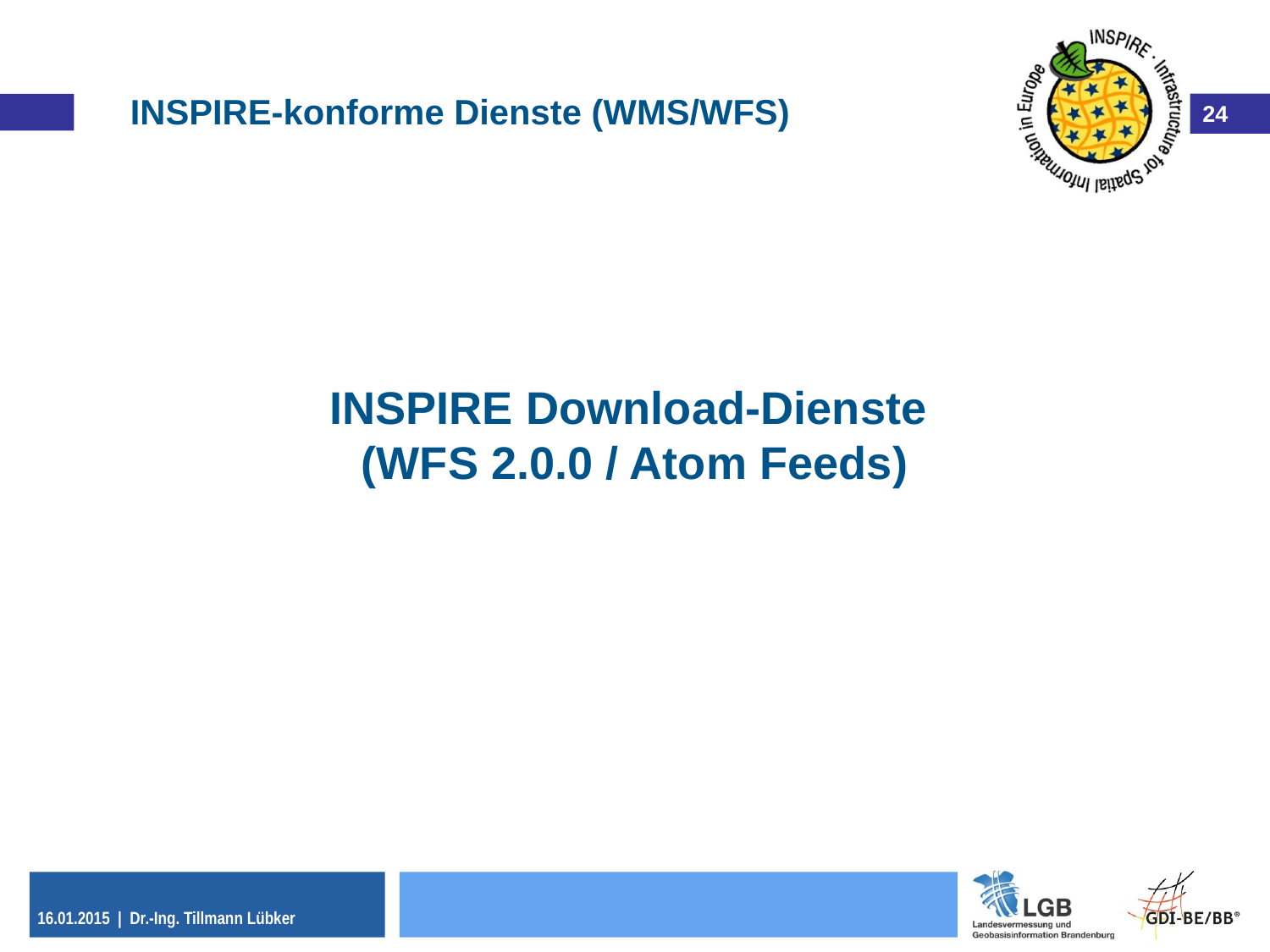

INSPIRE Download-Dienste
(WFS 2.0.0 / Atom Feeds)